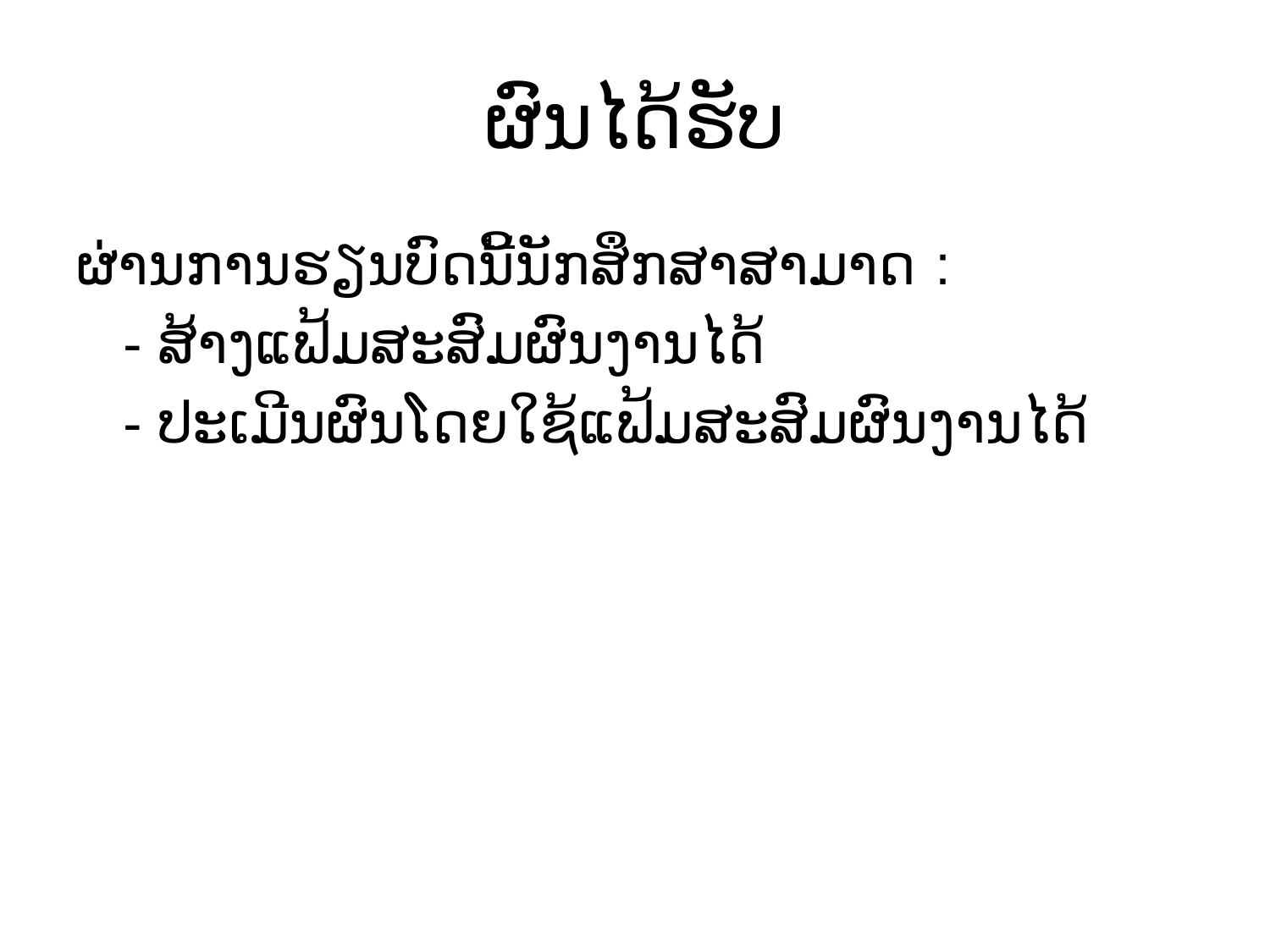

# ຜົນໄດ້ຮັບ
ຜ່ານການຮຽນບົດນີ້ນັກສຶກສາສາມາດ :
   - ສ້າງແຟ້ມສະສົມຜົນງານໄດ້
   - ປະເມີນຜົນໂດຍໃຊ້ແຟ້ມສະສົມຜົນງານໄດ້